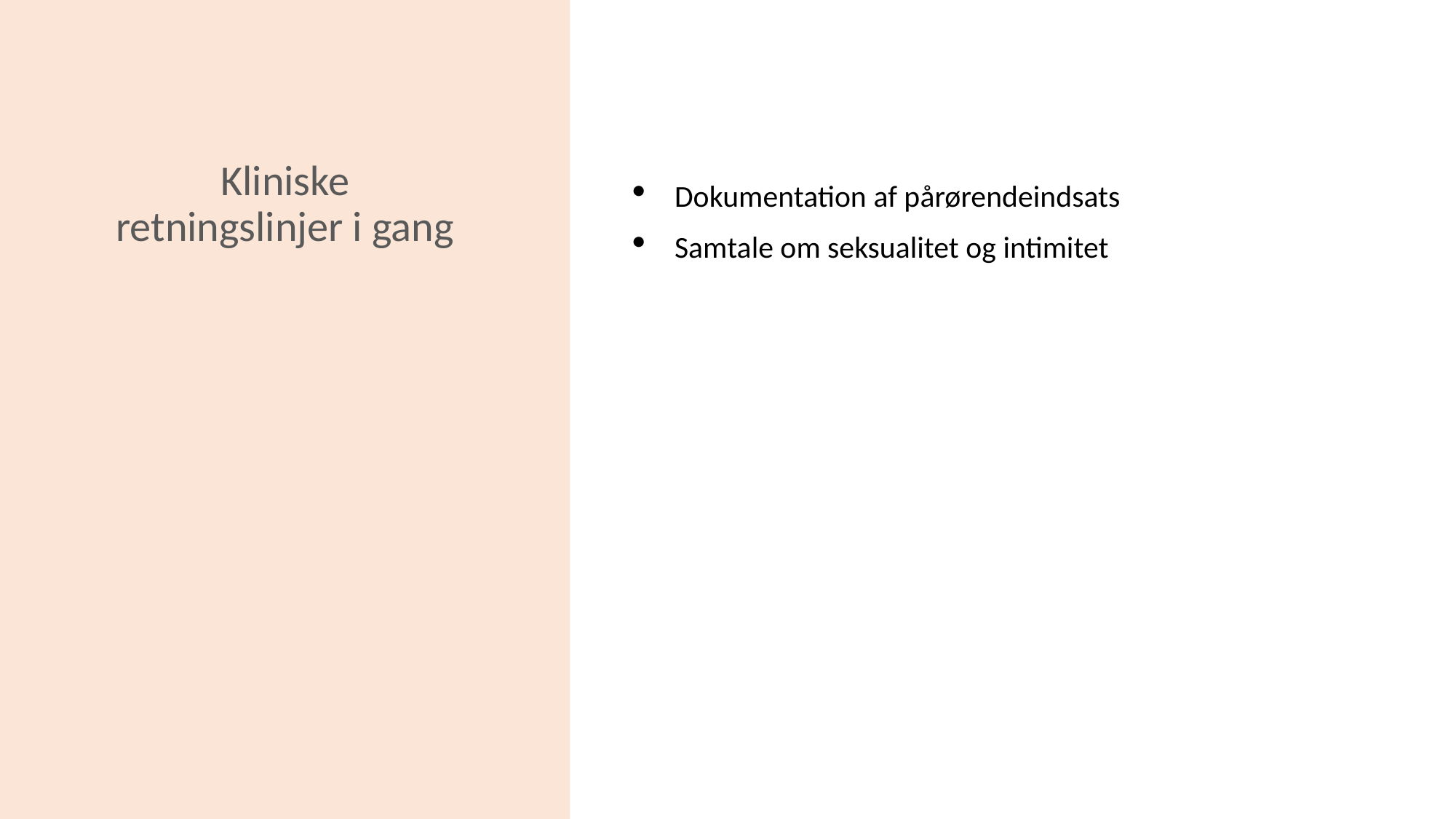

# Kliniske retningslinjer i gang
Dokumentation af pårørendeindsats
Samtale om seksualitet og intimitet